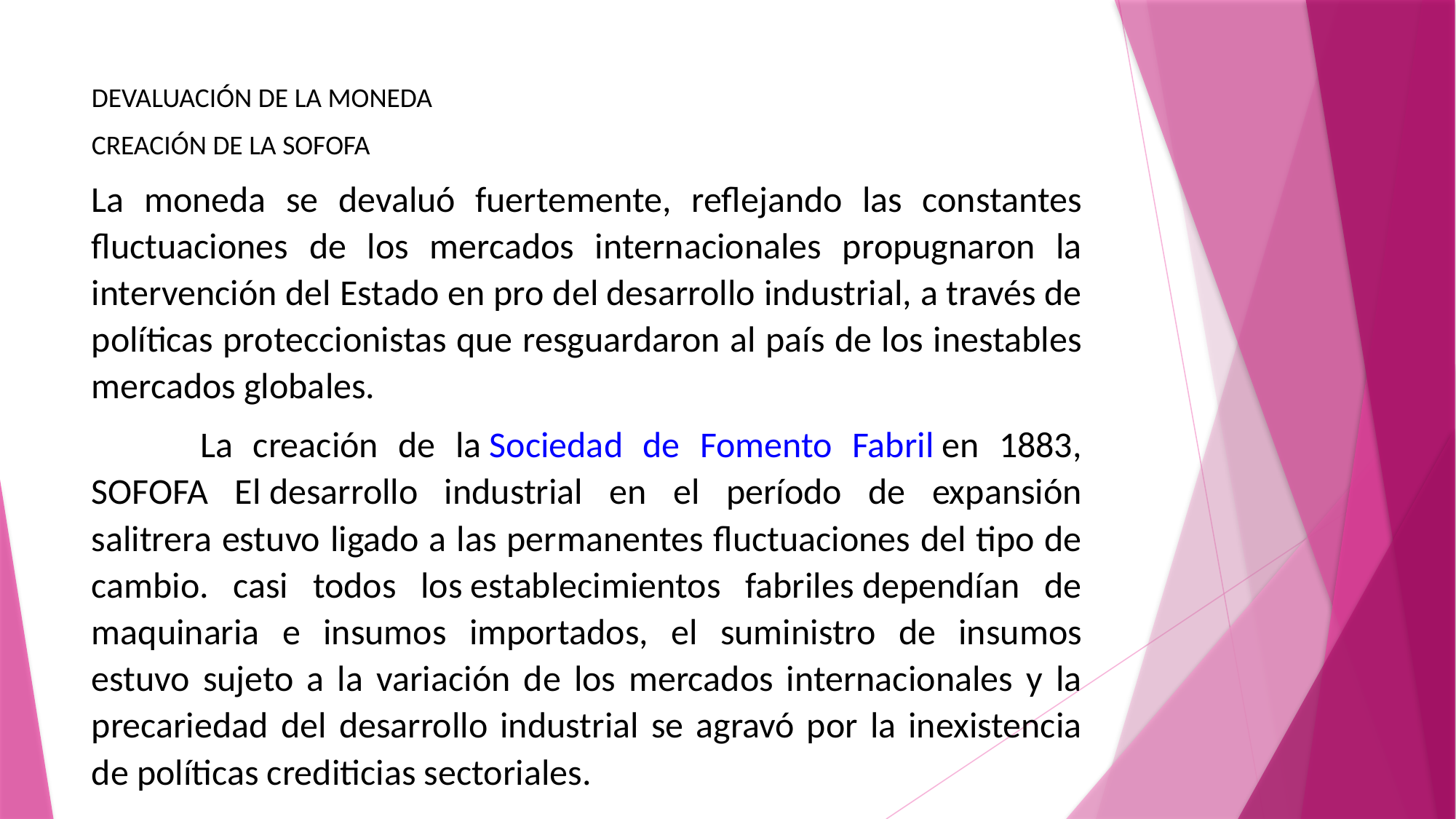

DEVALUACIÓN DE LA MONEDA
CREACIÓN DE LA SOFOFA
La moneda se devaluó fuertemente, reflejando las constantes fluctuaciones de los mercados internacionales propugnaron la intervención del Estado en pro del desarrollo industrial, a través de políticas proteccionistas que resguardaron al país de los inestables mercados globales.
	La creación de la Sociedad de Fomento Fabril en 1883, SOFOFA El desarrollo industrial en el período de expansión salitrera estuvo ligado a las permanentes fluctuaciones del tipo de cambio. casi todos los establecimientos fabriles dependían de maquinaria e insumos importados, el suministro de insumos estuvo sujeto a la variación de los mercados internacionales y la precariedad del desarrollo industrial se agravó por la inexistencia de políticas crediticias sectoriales.